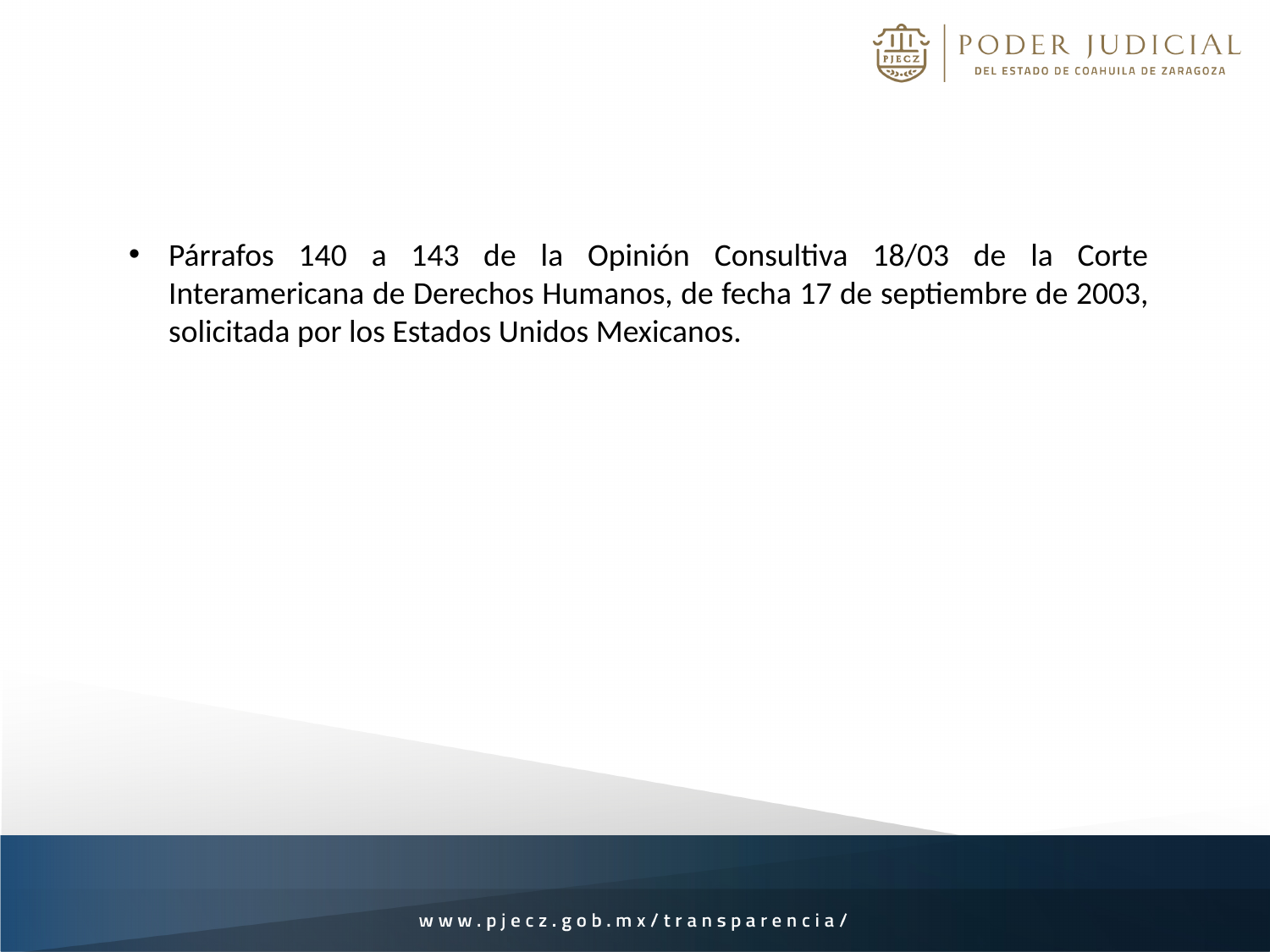

Párrafos 140 a 143 de la Opinión Consultiva 18/03 de la Corte Interamericana de Derechos Humanos, de fecha 17 de septiembre de 2003, solicitada por los Estados Unidos Mexicanos.